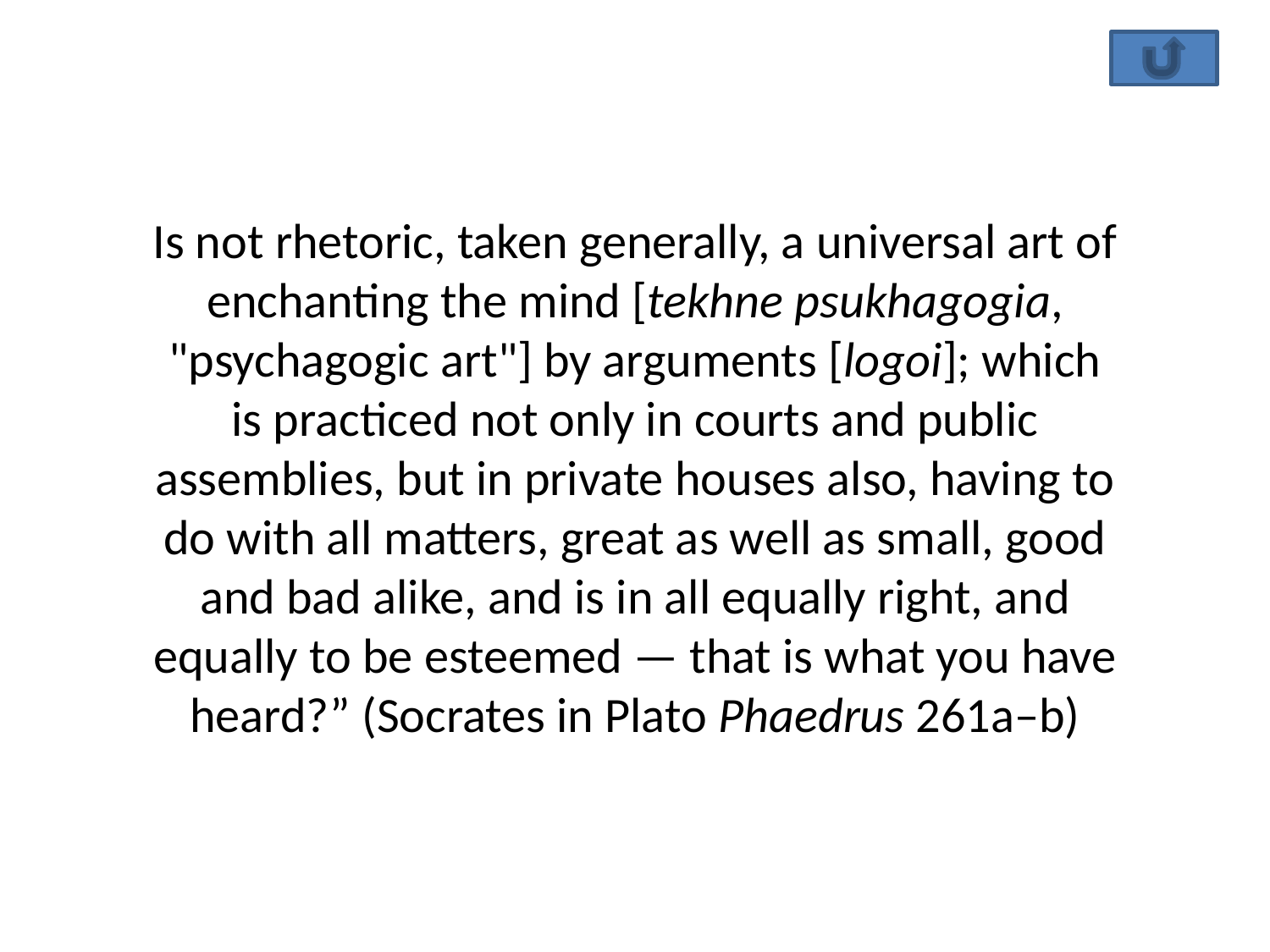

Is not rhetoric, taken generally, a universal art of enchanting the mind [tekhne psukhagogia, "psychagogic art"] by arguments [logoi]; which is practiced not only in courts and public assemblies, but in private houses also, having to do with all matters, great as well as small, good and bad alike, and is in all equally right, and equally to be esteemed — that is what you have heard?” (Socrates in Plato Phaedrus 261a–b)